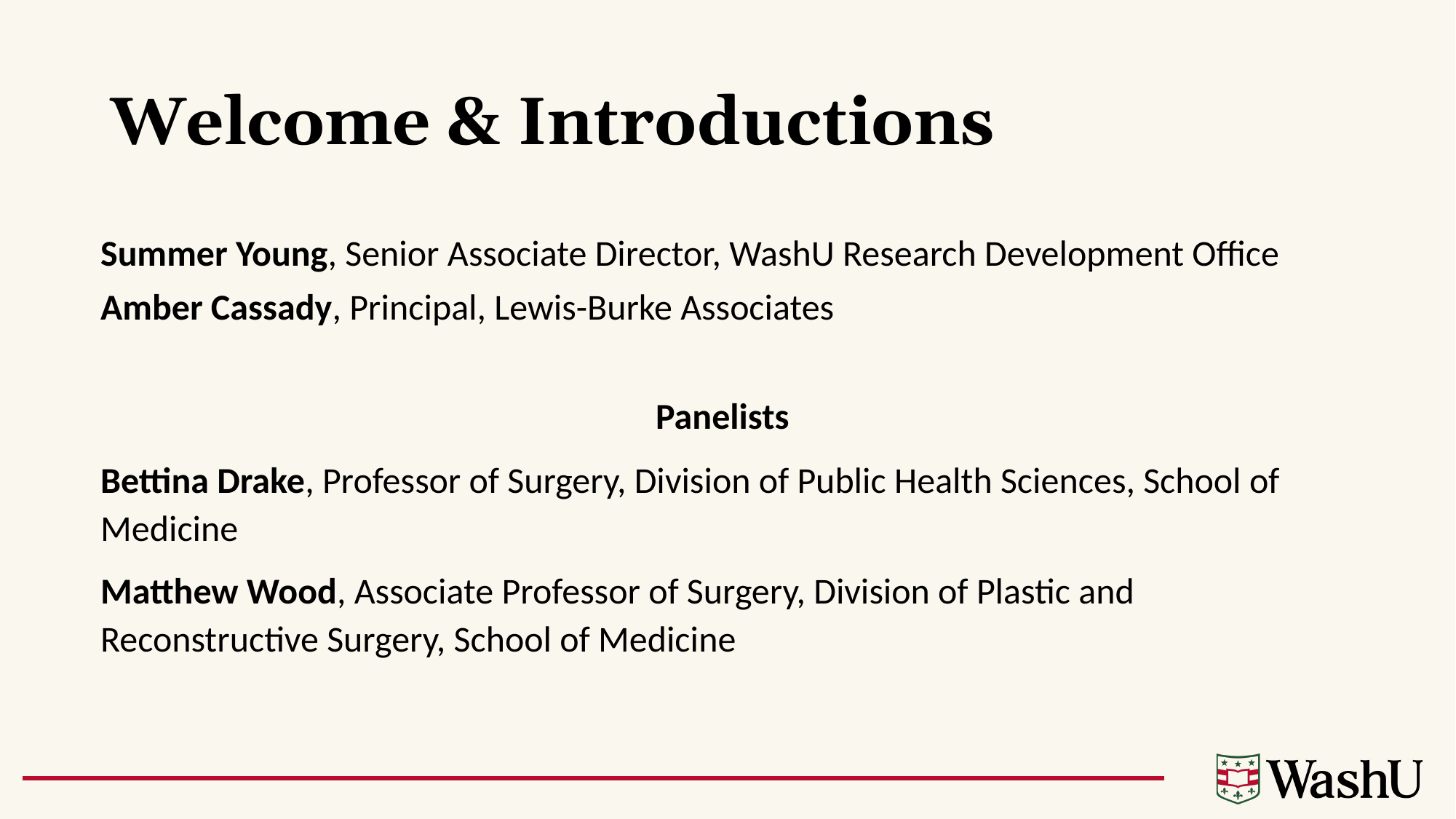

# Welcome & Introductions
Summer Young, Senior Associate Director, WashU Research Development Office
Amber Cassady, Principal, Lewis-Burke Associates

Panelists
Bettina Drake, Professor of Surgery, Division of Public Health Sciences, School of Medicine
Matthew Wood, Associate Professor of Surgery, Division of Plastic and Reconstructive Surgery, School of Medicine